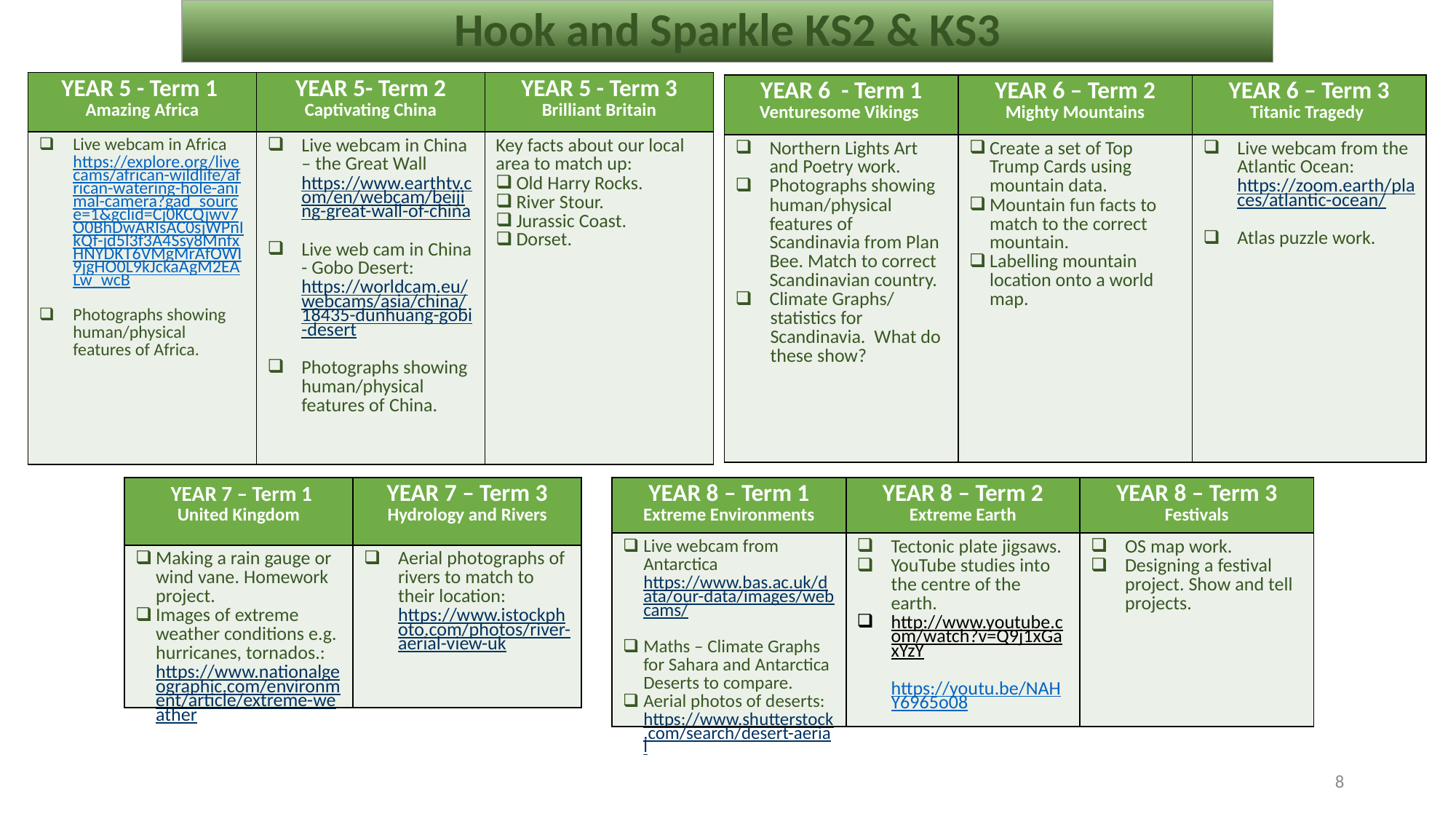

# Hook and Sparkle KS2 & KS3
| YEAR 5 - Term 1 Amazing Africa | YEAR 5- Term 2 Captivating China | YEAR 5 - Term 3 Brilliant Britain |
| --- | --- | --- |
| Live webcam in Africa https://explore.org/livecams/african-wildlife/african-watering-hole-animal-camera?gad\_source=1&gclid=Cj0KCQjwv7O0BhDwARIsAC0sjWPnIkQf-jd5l3f3A4Ssy8MnfxHNYDKT6VMgMrAfOWI9jgHO0L9kJckaAgM2EALw\_wcB Photographs showing human/physical features of Africa. | Live webcam in China – the Great Wall https://www.earthtv.com/en/webcam/beijing-great-wall-of-china Live web cam in China - Gobo Desert: https://worldcam.eu/webcams/asia/china/18435-dunhuang-gobi-desert Photographs showing human/physical features of China. | Key facts about our local area to match up: Old Harry Rocks. River Stour. Jurassic Coast. Dorset. |
| YEAR 6 - Term 1 Venturesome Vikings | YEAR 6 – Term 2 Mighty Mountains | YEAR 6 – Term 3 Titanic Tragedy |
| --- | --- | --- |
| Northern Lights Art and Poetry work. Photographs showing human/physical features of Scandinavia from Plan Bee. Match to correct Scandinavian country. Climate Graphs/ statistics for Scandinavia. What do these show? | Create a set of Top Trump Cards using mountain data. Mountain fun facts to match to the correct mountain. Labelling mountain location onto a world map. | Live webcam from the Atlantic Ocean: https://zoom.earth/places/atlantic-ocean/ Atlas puzzle work. |
| YEAR 7 – Term 1 United Kingdom | YEAR 7 – Term 3 Hydrology and Rivers |
| --- | --- |
| Making a rain gauge or wind vane. Homework project. Images of extreme weather conditions e.g. hurricanes, tornados.: https://www.nationalgeographic.com/environment/article/extreme-weather | Aerial photographs of rivers to match to their location: https://www.istockphoto.com/photos/river-aerial-view-uk |
| YEAR 8 – Term 1 Extreme Environments | YEAR 8 – Term 2 Extreme Earth | YEAR 8 – Term 3 Festivals |
| --- | --- | --- |
| Live webcam from Antarctica https://www.bas.ac.uk/data/our-data/images/webcams/ Maths – Climate Graphs for Sahara and Antarctica Deserts to compare. Aerial photos of deserts: https://www.shutterstock.com/search/desert-aerial | Tectonic plate jigsaws. YouTube studies into the centre of the earth. http://www.youtube.com/watch?v=Q9j1xGaxYzY https://youtu.be/NAHY6965o08 | OS map work. Designing a festival project. Show and tell projects. |
8